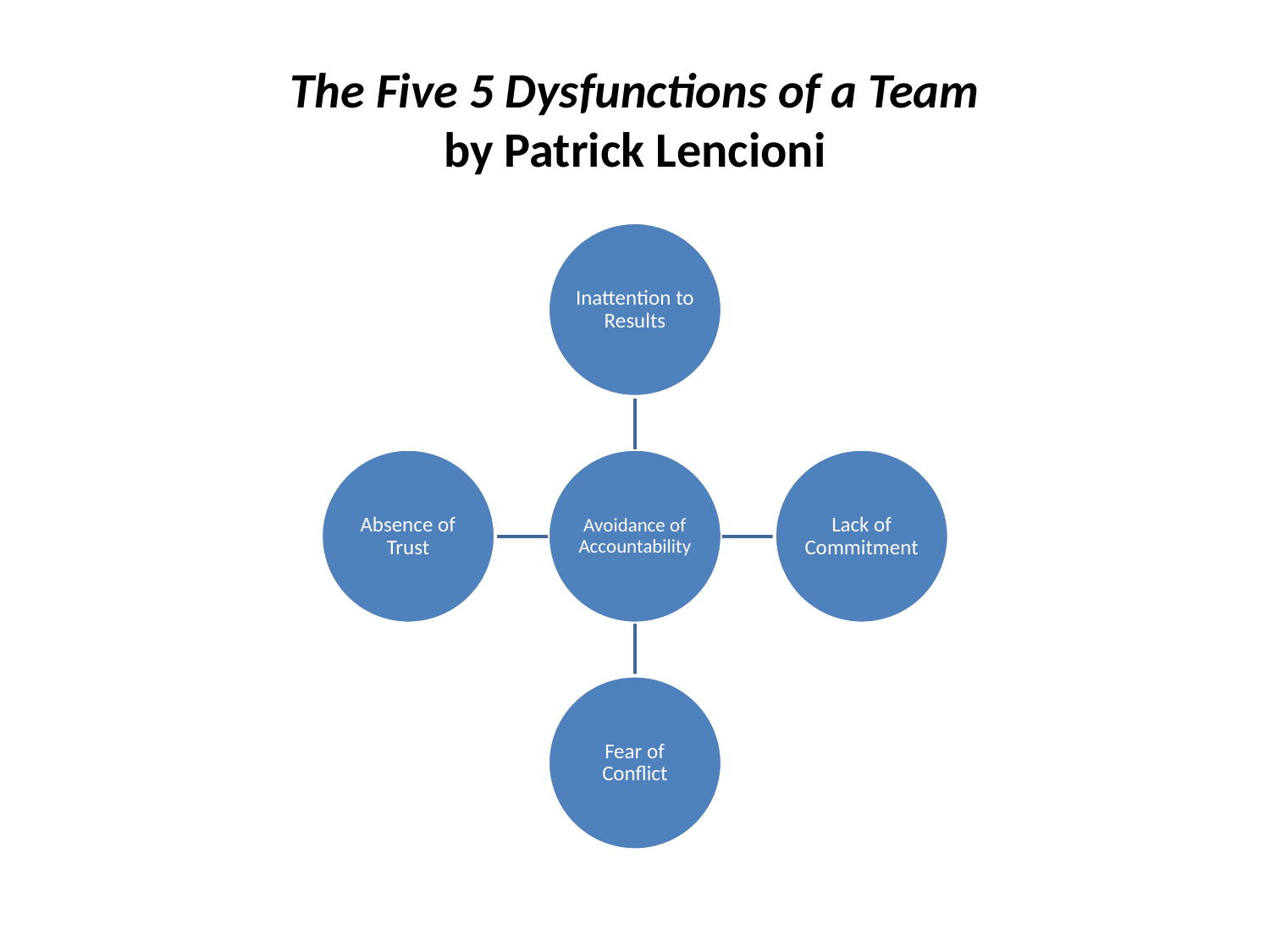

# The Five 5 Dysfunctions of a Team by Patrick Lencioni
Avoidance of Accountability

Inattention to Results

Lack of Commitment

Fear of Conflict

Absence of Trust